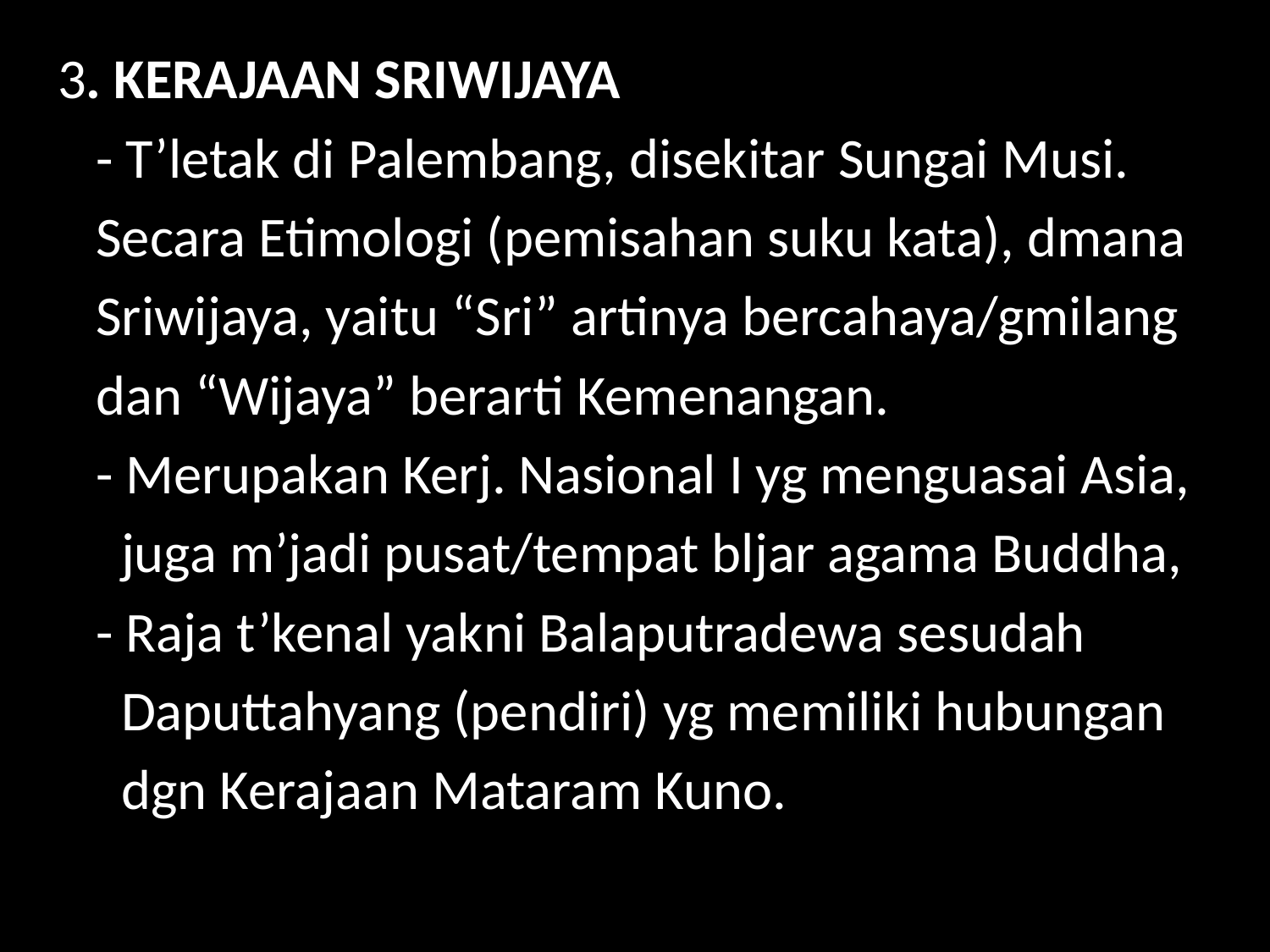

3. KERAJAAN SRIWIJAYA
   - T’letak di Palembang, disekitar Sungai Musi.
   Secara Etimologi (pemisahan suku kata), dmana
   Sriwijaya, yaitu “Sri” artinya bercahaya/gmilang
   dan “Wijaya” berarti Kemenangan.
   - Merupakan Kerj. Nasional I yg menguasai Asia,
     juga m’jadi pusat/tempat bljar agama Buddha,
   - Raja t’kenal yakni Balaputradewa sesudah
     Daputtahyang (pendiri) yg memiliki hubungan
     dgn Kerajaan Mataram Kuno.